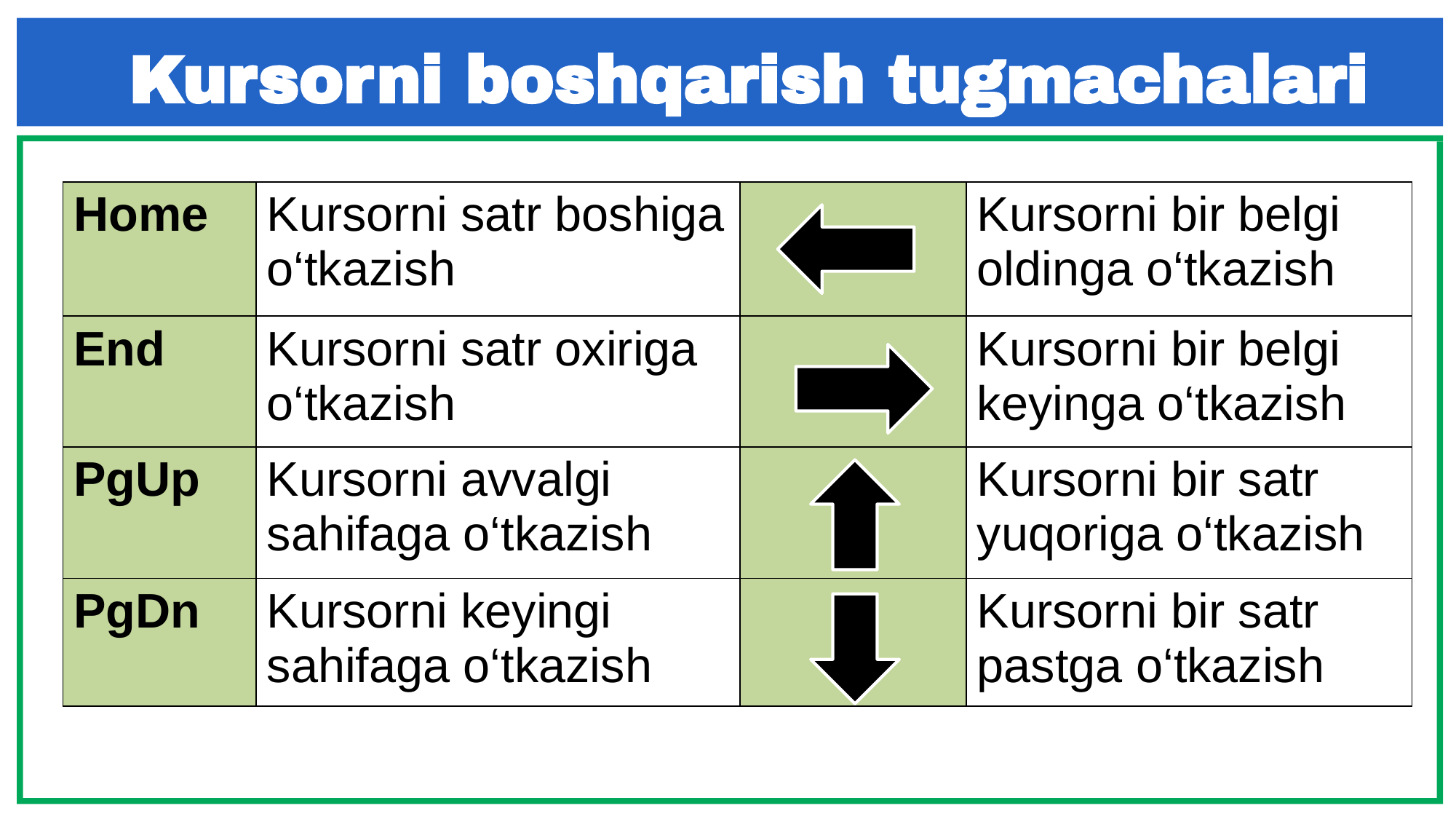

Kursorni boshqarish tugmachalari
| Home | Kursorni satr boshiga o‘tkazish |  | Kursorni bir belgi oldinga o‘tkazish |
| --- | --- | --- | --- |
| End | Kursorni satr oxiriga o‘tkazish |  | Kursorni bir belgi keyinga o‘tkazish |
| PgUp | Kursorni avvalgi sahifaga o‘tkazish |  | Kursorni bir satr yuqoriga o‘tkazish |
| PgDn | Kursorni keyingi sahifaga o‘tkazish |  | Kursorni bir satr pastga o‘tkazish |